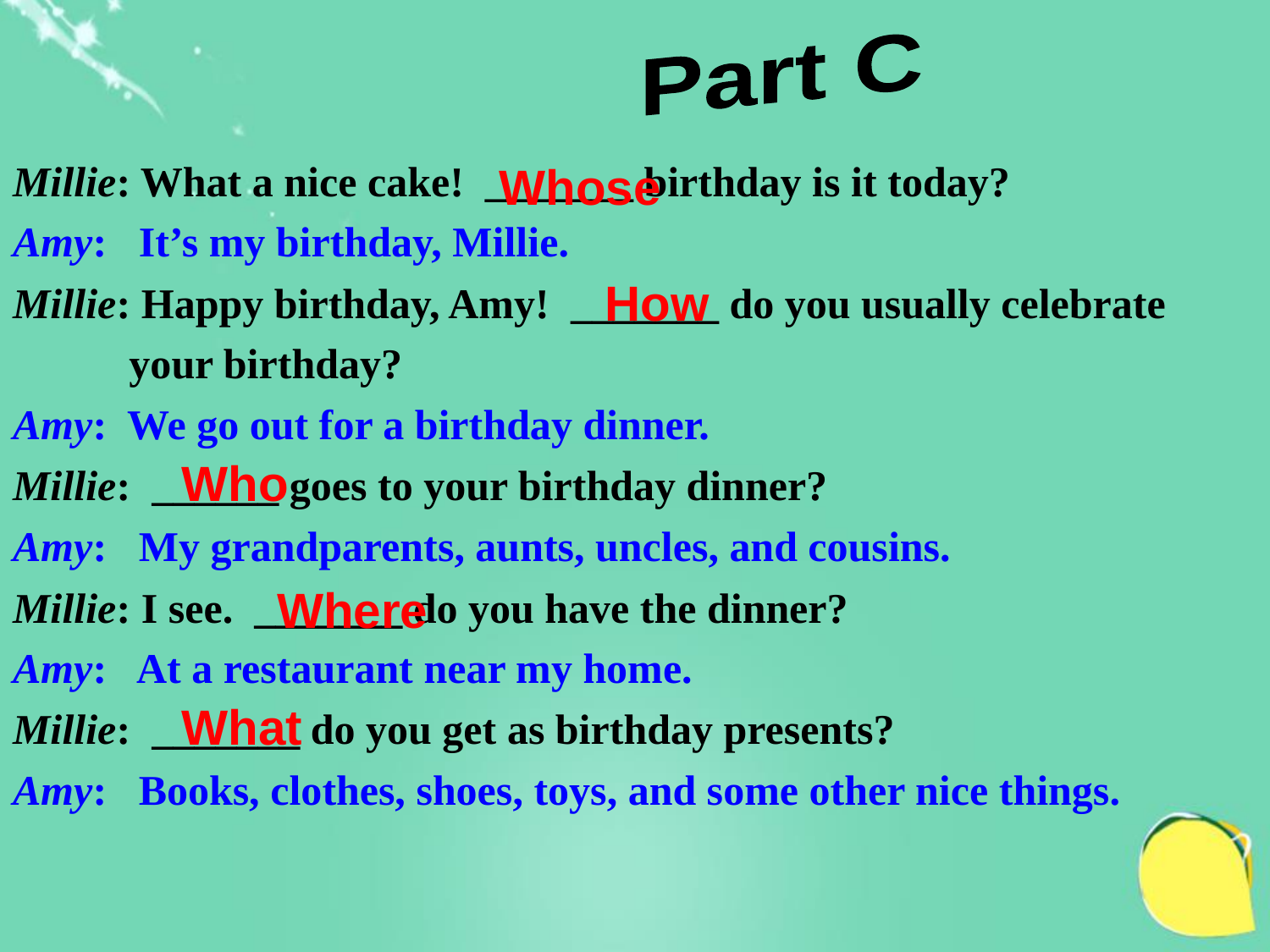

Part C
Millie: What a nice cake!  _______ birthday is it today?
Amy:   It’s my birthday, Millie.
Millie: Happy birthday, Amy!  _______ do you usually celebrate
           your birthday?
Amy:  We go out for a birthday dinner.
Millie:  ______ goes to your birthday dinner?
Amy:   My grandparents, aunts, uncles, and cousins.
Millie: I see.  _______ do you have the dinner?
Amy:   At a restaurant near my home.
Millie:  _______ do you get as birthday presents?
Amy:   Books, clothes, shoes, toys, and some other nice things.

Whose
How
Who
Where
What